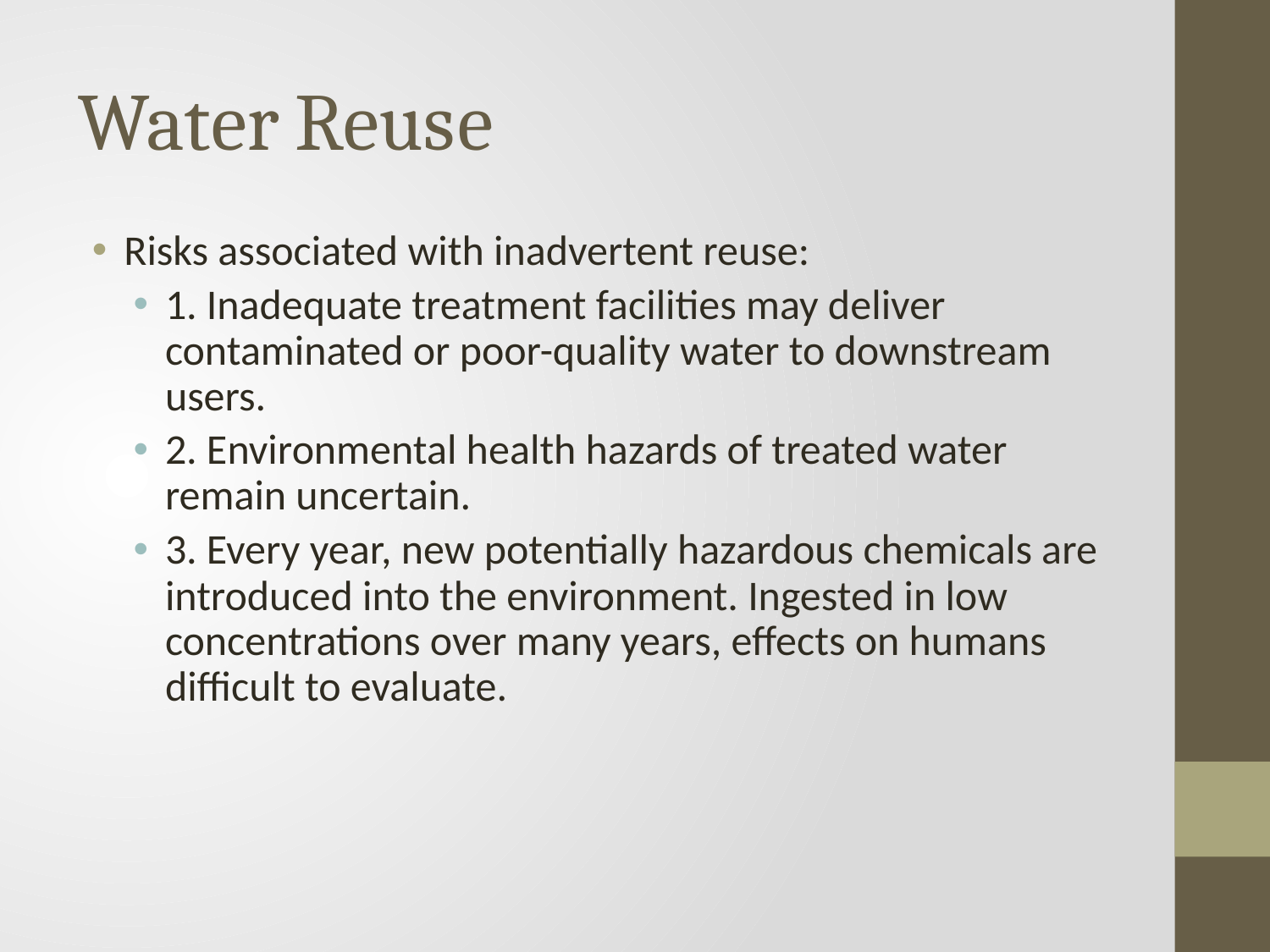

# Water Reuse
Risks associated with inadvertent reuse:
1. Inadequate treatment facilities may deliver contaminated or poor-quality water to downstream users.
2. Environmental health hazards of treated water remain uncertain.
3. Every year, new potentially hazardous chemicals are introduced into the environment. Ingested in low concentrations over many years, effects on humans difficult to evaluate.